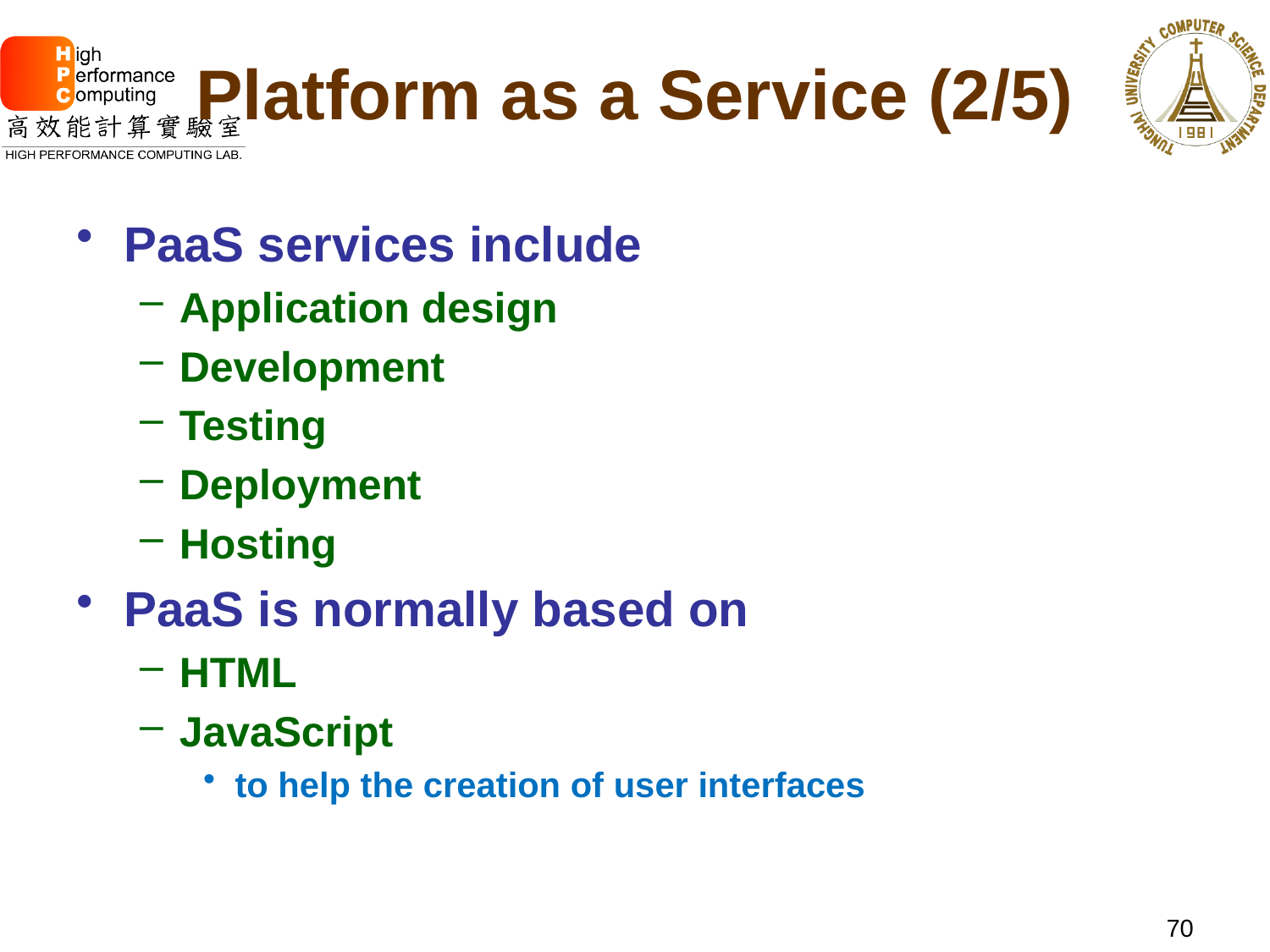

# Platform as a Service (2/5)
PaaS services include
Application design
Development
Testing
Deployment
Hosting
PaaS is normally based on
HTML
JavaScript
to help the creation of user interfaces

70